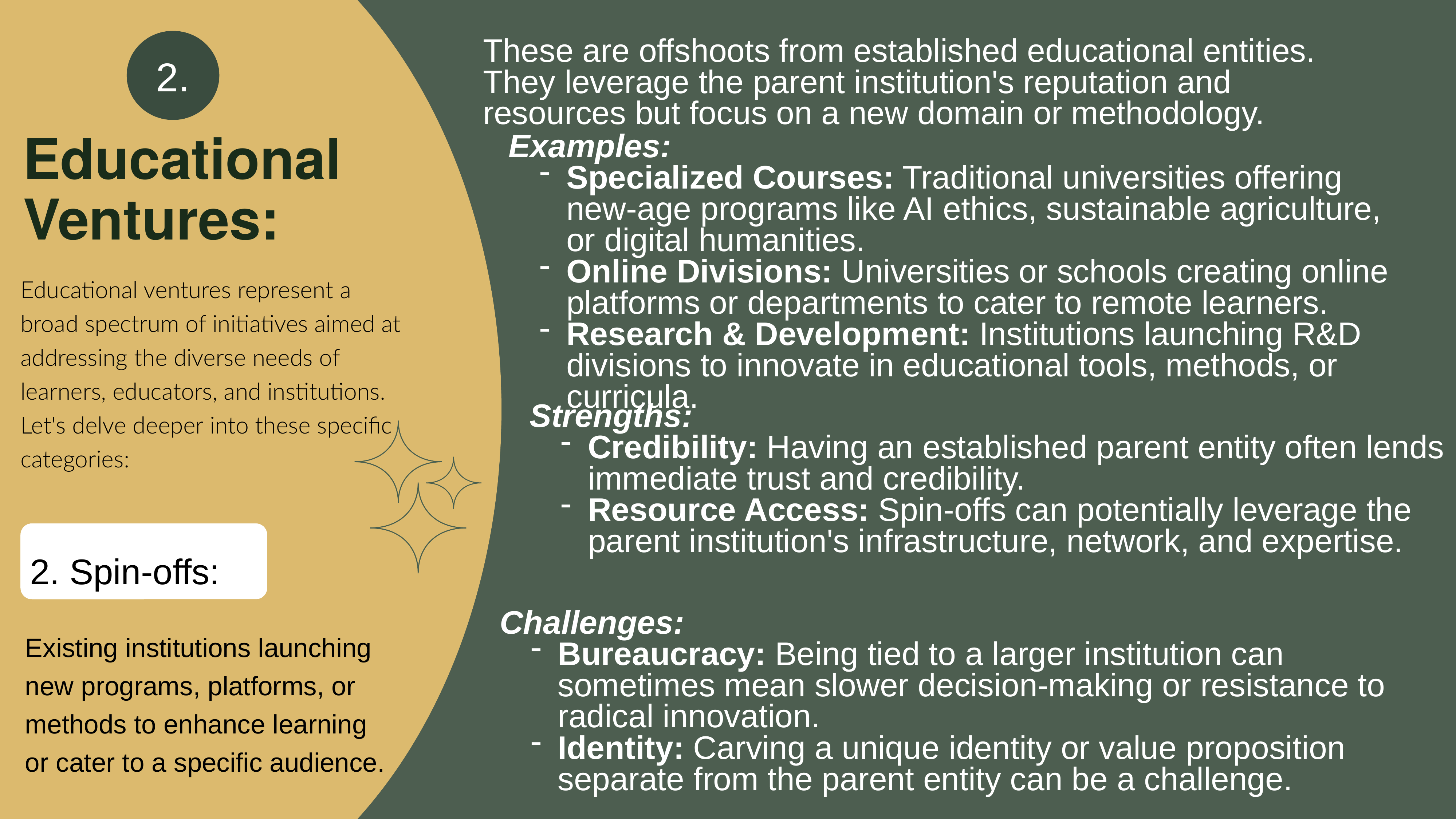

2.
Educational Ventures:
Educational ventures represent a broad spectrum of initiatives aimed at addressing the diverse needs of learners, educators, and institutions. Let's delve deeper into these specific categories:

These are offshoots from established educational entities. They leverage the parent institution's reputation and resources but focus on a new domain or methodology.
Examples:
Specialized Courses: Traditional universities offering new-age programs like AI ethics, sustainable agriculture, or digital humanities.
Online Divisions: Universities or schools creating online platforms or departments to cater to remote learners.
Research & Development: Institutions launching R&D divisions to innovate in educational tools, methods, or curricula.
Strengths:
Credibility: Having an established parent entity often lends immediate trust and credibility.
Resource Access: Spin-offs can potentially leverage the parent institution's infrastructure, network, and expertise.

2. Spin-offs:
Challenges:
Bureaucracy: Being tied to a larger institution can sometimes mean slower decision-making or resistance to radical innovation.
Identity: Carving a unique identity or value proposition separate from the parent entity can be a challenge.
Existing institutions launching new programs, platforms, or methods to enhance learning
or cater to a specific audience.